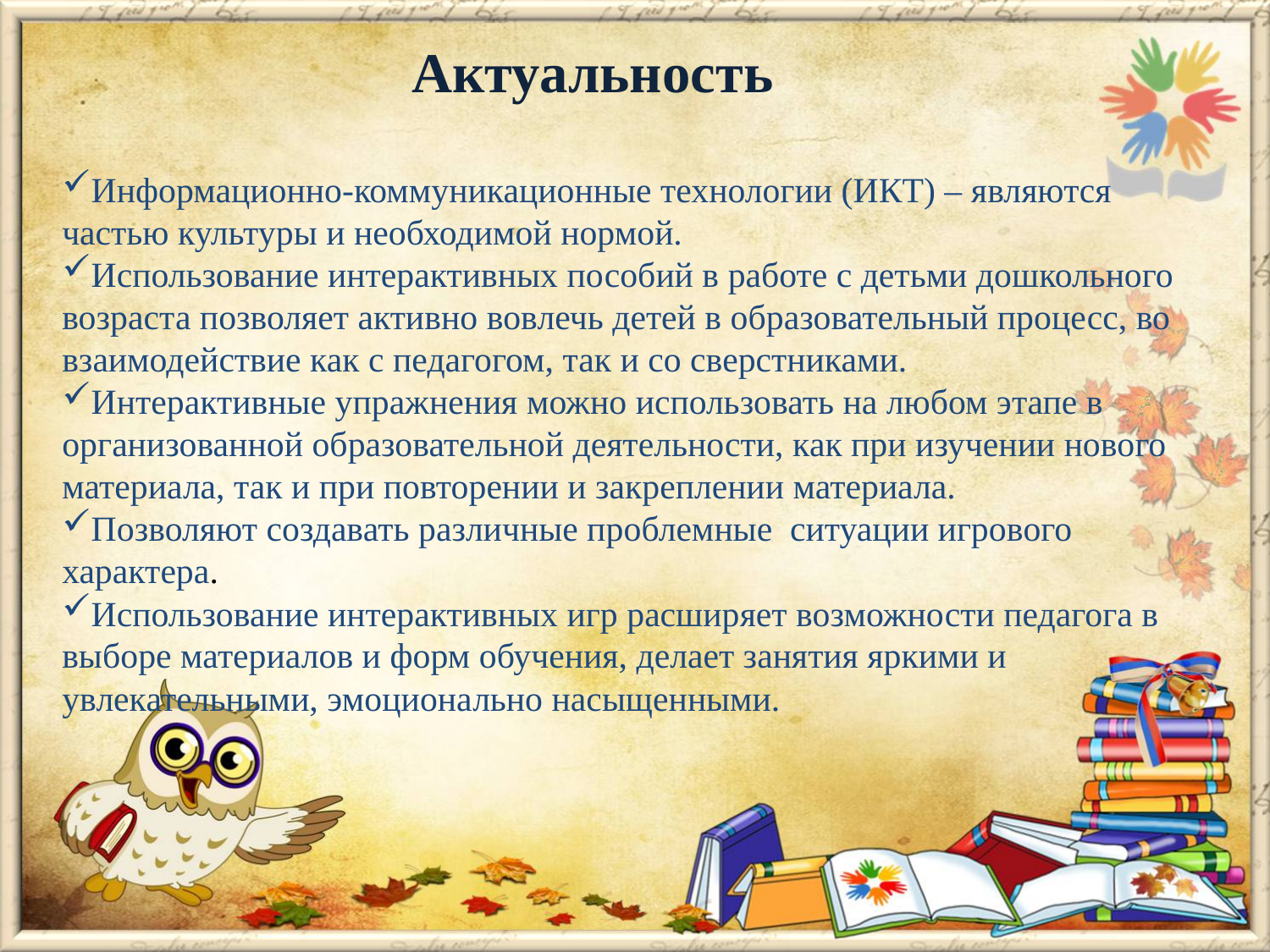

Актуальность

Информационно-коммуникационные технологии (ИКТ) – являются частью культуры и необходимой нормой.
Использование интерактивных пособий в работе с детьми дошкольного возраста позволяет активно вовлечь детей в образовательный процесс, во взаимодействие как с педагогом, так и со сверстниками.
Интерактивные упражнения можно использовать на любом этапе в организованной образовательной деятельности, как при изучении нового материала, так и при повторении и закреплении материала.
Позволяют создавать различные проблемные  ситуации игрового характера.
Использование интерактивных игр расширяет возможности педагога в выборе материалов и форм обучения, делает занятия яркими и увлекательными, эмоционально насыщенными.